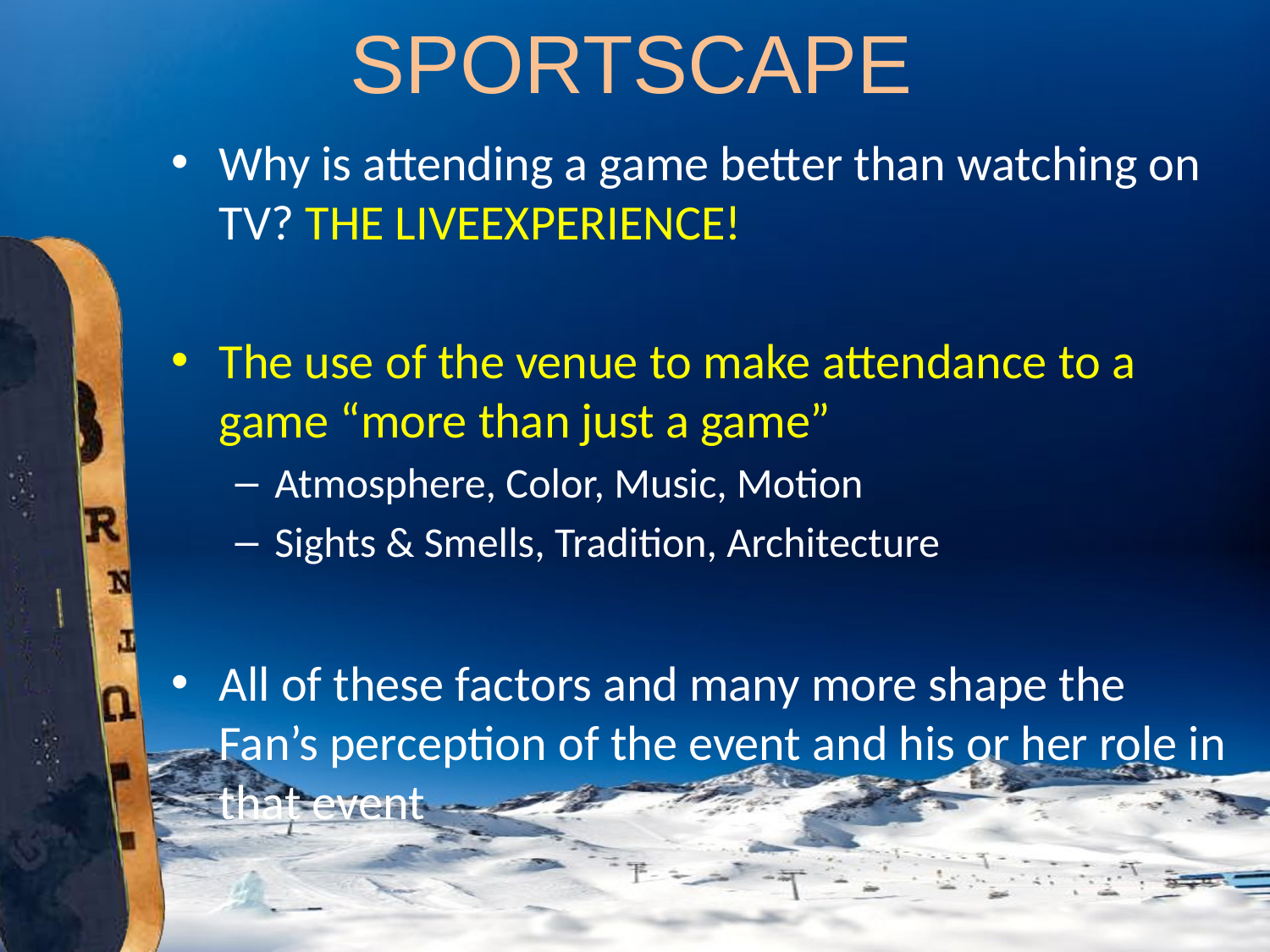

# SPORTSCAPE
Why is attending a game better than watching on TV? THE LIVEEXPERIENCE!

The use of the venue to make attendance to a game “more than just a game”
Atmosphere, Color, Music, Motion
Sights & Smells, Tradition, Architecture

All of these factors and many more shape the Fan’s perception of the event and his or her role in that event